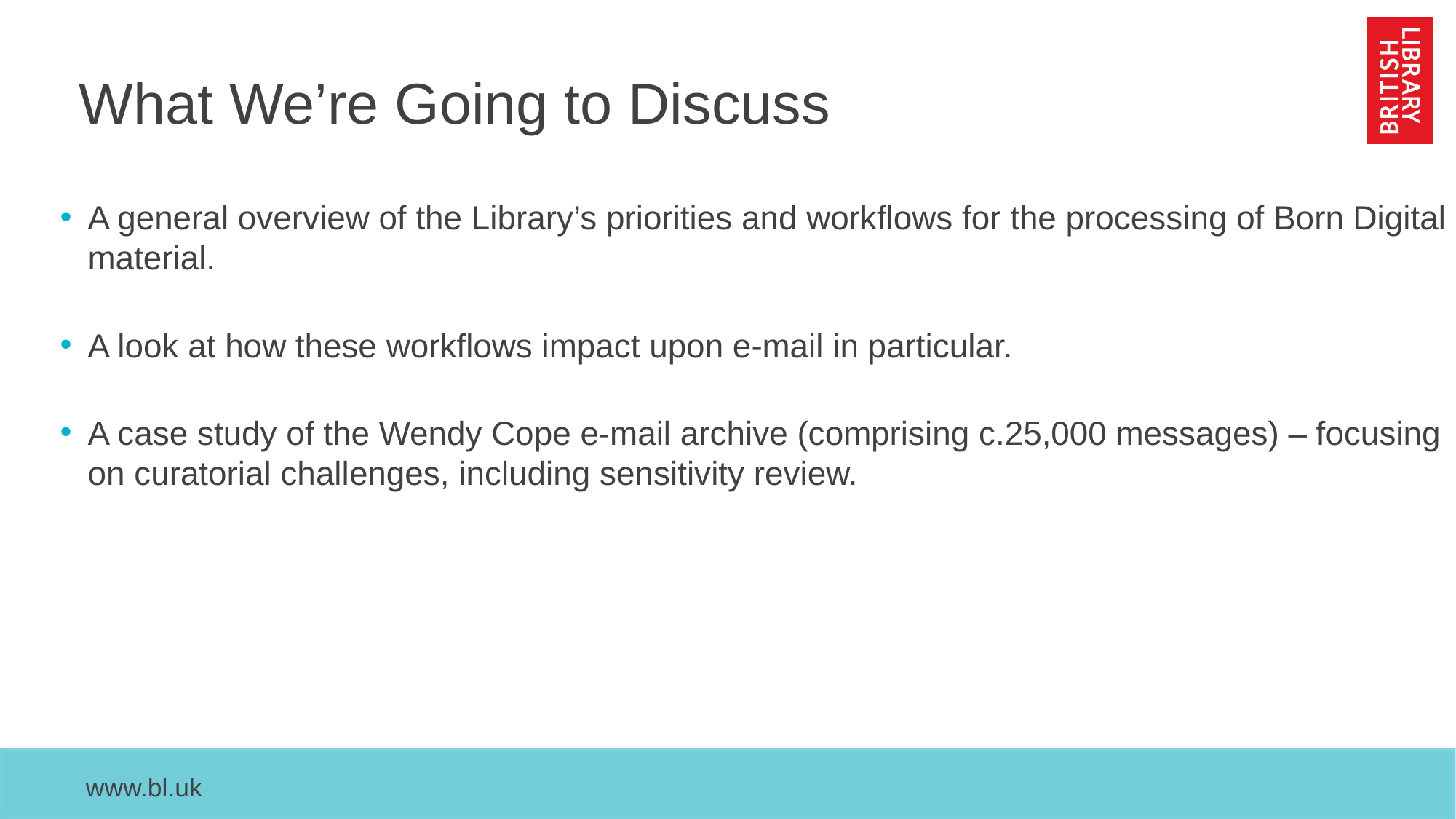

# What We’re Going to Discuss
A general overview of the Library’s priorities and workflows for the processing of Born Digital material.
A look at how these workflows impact upon e-mail in particular.
A case study of the Wendy Cope e-mail archive (comprising c.25,000 messages) – focusing on curatorial challenges, including sensitivity review.
2